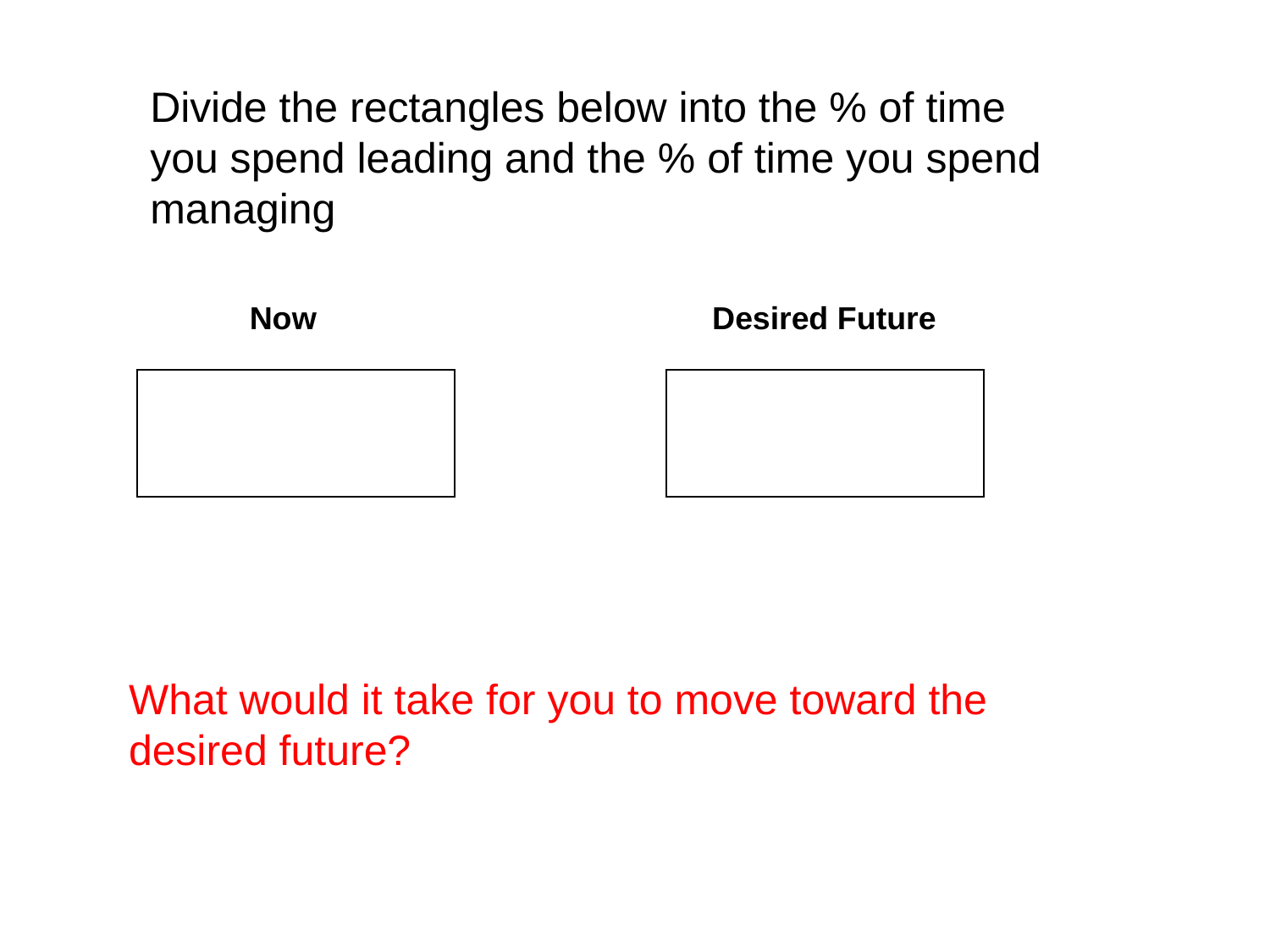

Divide the rectangles below into the % of time you spend leading and the % of time you spend managing
Now
Desired Future

What would it take for you to move toward the desired future?